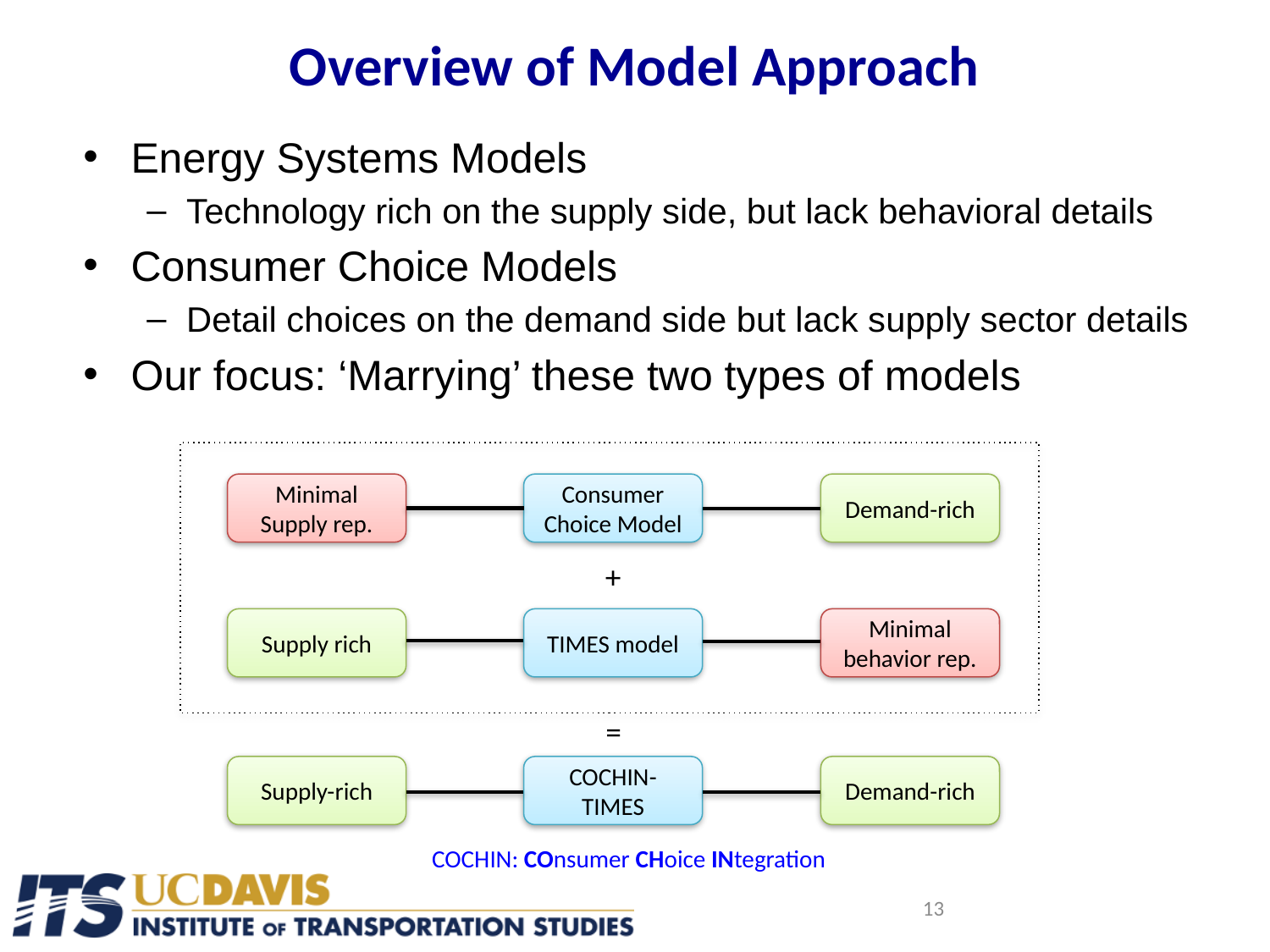

# Overview of Model Approach
Energy Systems Models
Technology rich on the supply side, but lack behavioral details
Consumer Choice Models
Detail choices on the demand side but lack supply sector details
Our focus: ‘Marrying’ these two types of models

Minimal Supply rep.
Consumer Choice Model
Demand-rich
+
Supply rich
TIMES model
Minimal behavior rep.
=
Supply-rich
COCHIN-TIMES
Demand-rich
COCHIN: COnsumer CHoice INtegration
13